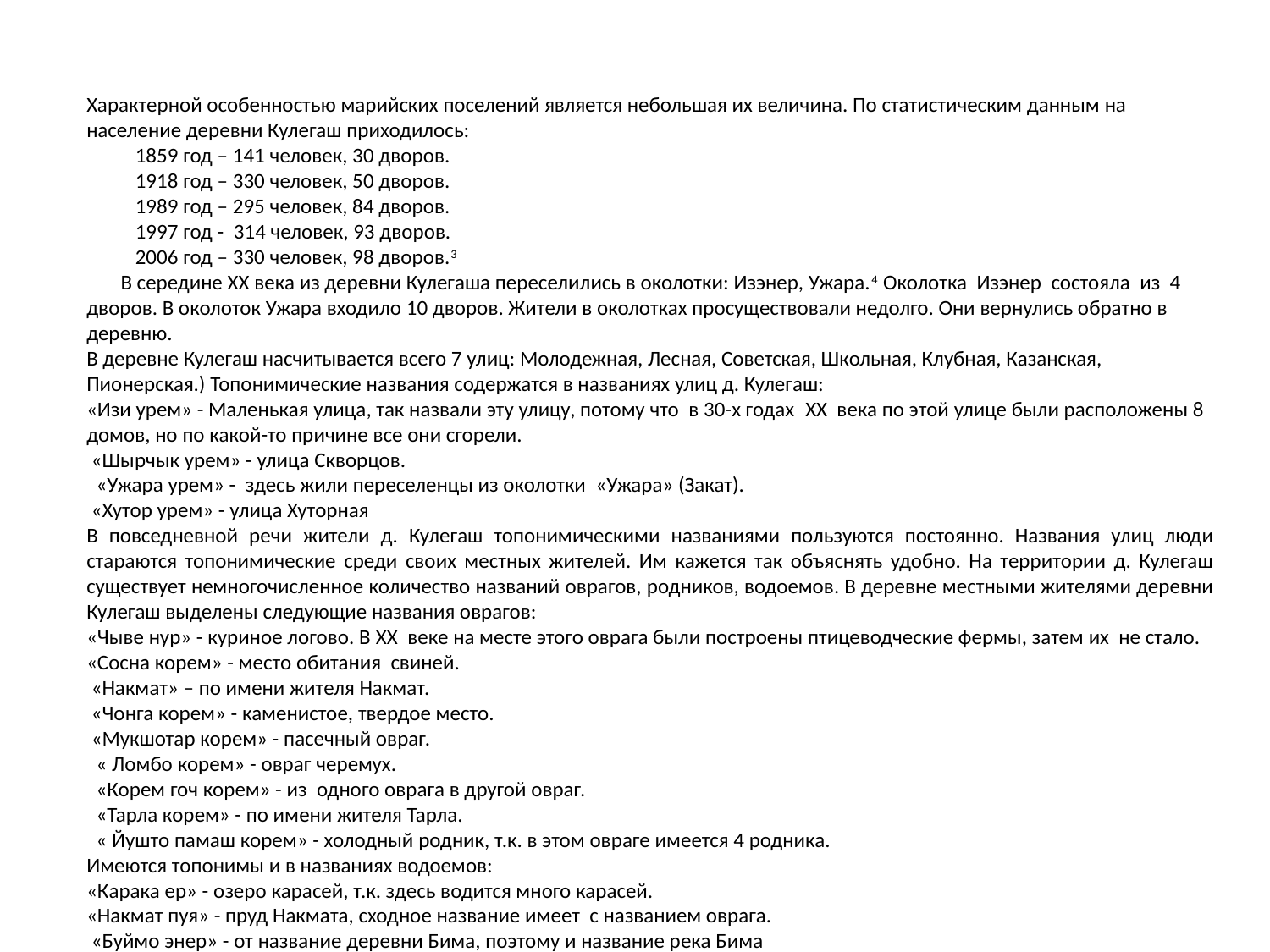

Характерной особенностью марийских поселений является небольшая их величина. По статистическим данным на население деревни Кулегаш приходилось:
          1859 год – 141 человек, 30 дворов.
          1918 год – 330 человек, 50 дворов.
          1989 год – 295 человек, 84 дворов.
          1997 год -  314 человек, 93 дворов.
          2006 год – 330 человек, 98 дворов.3
       В середине ХХ века из деревни Кулегаша переселились в околотки: Изэнер, Ужара.4  Околотка  Изэнер  состояла  из  4 дворов. В околоток Ужара входило 10 дворов. Жители в околотках просуществовали недолго. Они вернулись обратно в деревню.
В деревне Кулегаш насчитывается всего 7 улиц: Молодежная, Лесная, Советская, Школьная, Клубная, Казанская,  Пионерская.) Топонимические названия содержатся в названиях улиц д. Кулегаш:
«Изи урем» - Маленькая улица, так назвали эту улицу, потому что  в 30-х годах  XX  века по этой улице были расположены 8 домов, но по какой-то причине все они сгорели.
 «Шырчык урем» - улица Скворцов.
  «Ужара урем» -  здесь жили переселенцы из околотки  «Ужара» (Закат).
 «Хутор урем» - улица Хуторная
В повседневной речи жители д. Кулегаш топонимическими названиями пользуются постоянно. Названия улиц люди стараются топонимические среди своих местных жителей. Им кажется так объяснять удобно. На территории д. Кулегаш существует немногочисленное количество названий оврагов, родников, водоемов. В деревне местными жителями деревни Кулегаш выделены следующие названия оврагов:
«Чыве нур» - куриное логово. В XX  веке на месте этого оврага были построены птицеводческие фермы, затем их  не стало.
«Сосна корем» - место обитания  свиней.
 «Накмат» – по имени жителя Накмат.
 «Чонга корем» - каменистое, твердое место.
 «Мукшотар корем» - пасечный овраг.
  « Ломбо корем» - овраг черемух.
  «Корем гоч корем» - из  одного оврага в другой овраг.
  «Тарла корем» - по имени жителя Тарла.
  « Йушто памаш корем» - холодный родник, т.к. в этом овраге имеется 4 родника.
Имеются топонимы и в названиях водоемов:
«Карака ер» - озеро карасей, т.к. здесь водится много карасей.
«Накмат пуя» - пруд Накмата, сходное название имеет  с названием оврага.
 «Буймо энер» - от название деревни Бима, поэтому и название река Бима